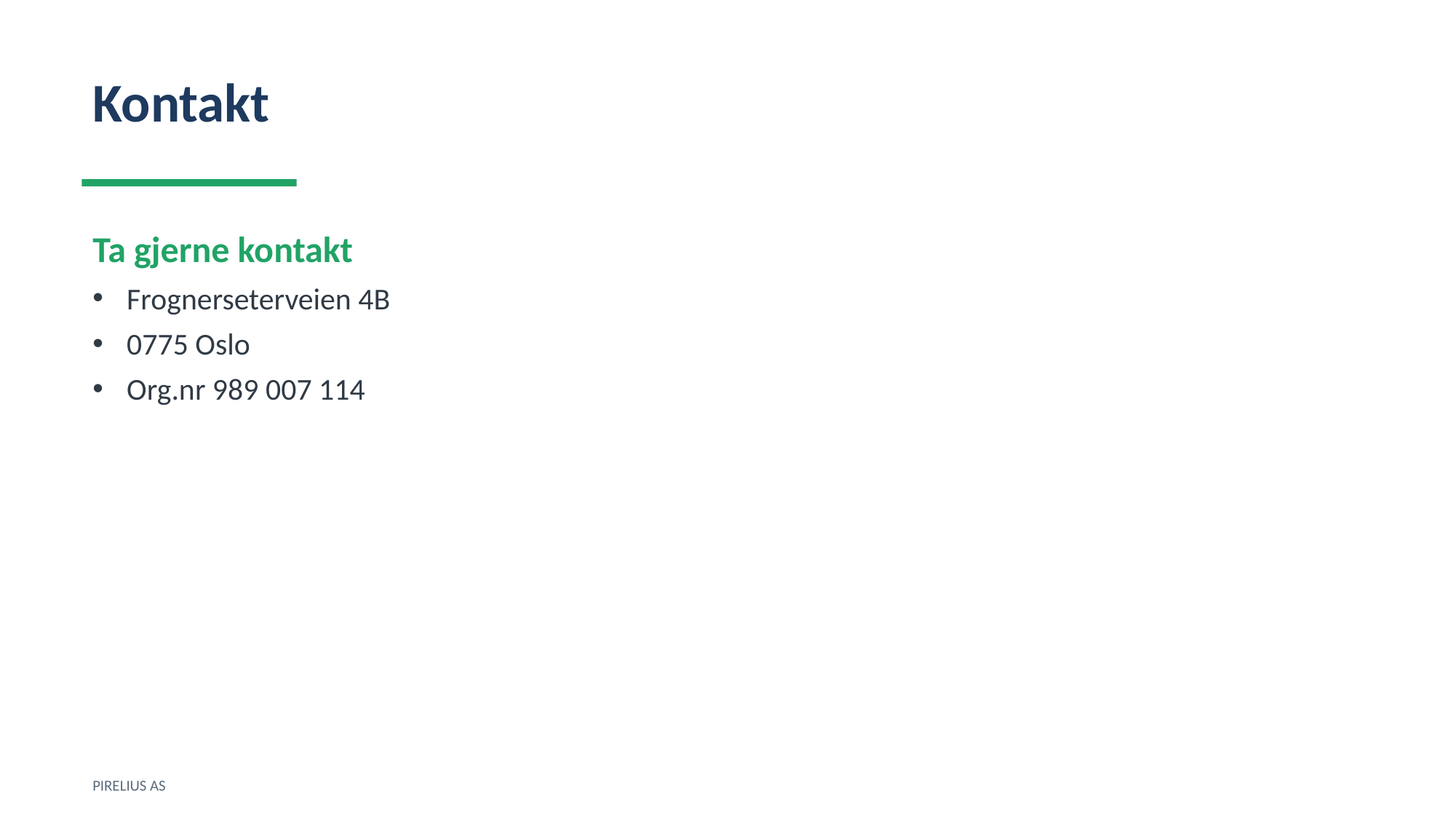

Kontakt

Ta gjerne kontakt
Frognerseterveien 4B
0775 Oslo
Org.nr 989 007 114
PIRELIUS AS